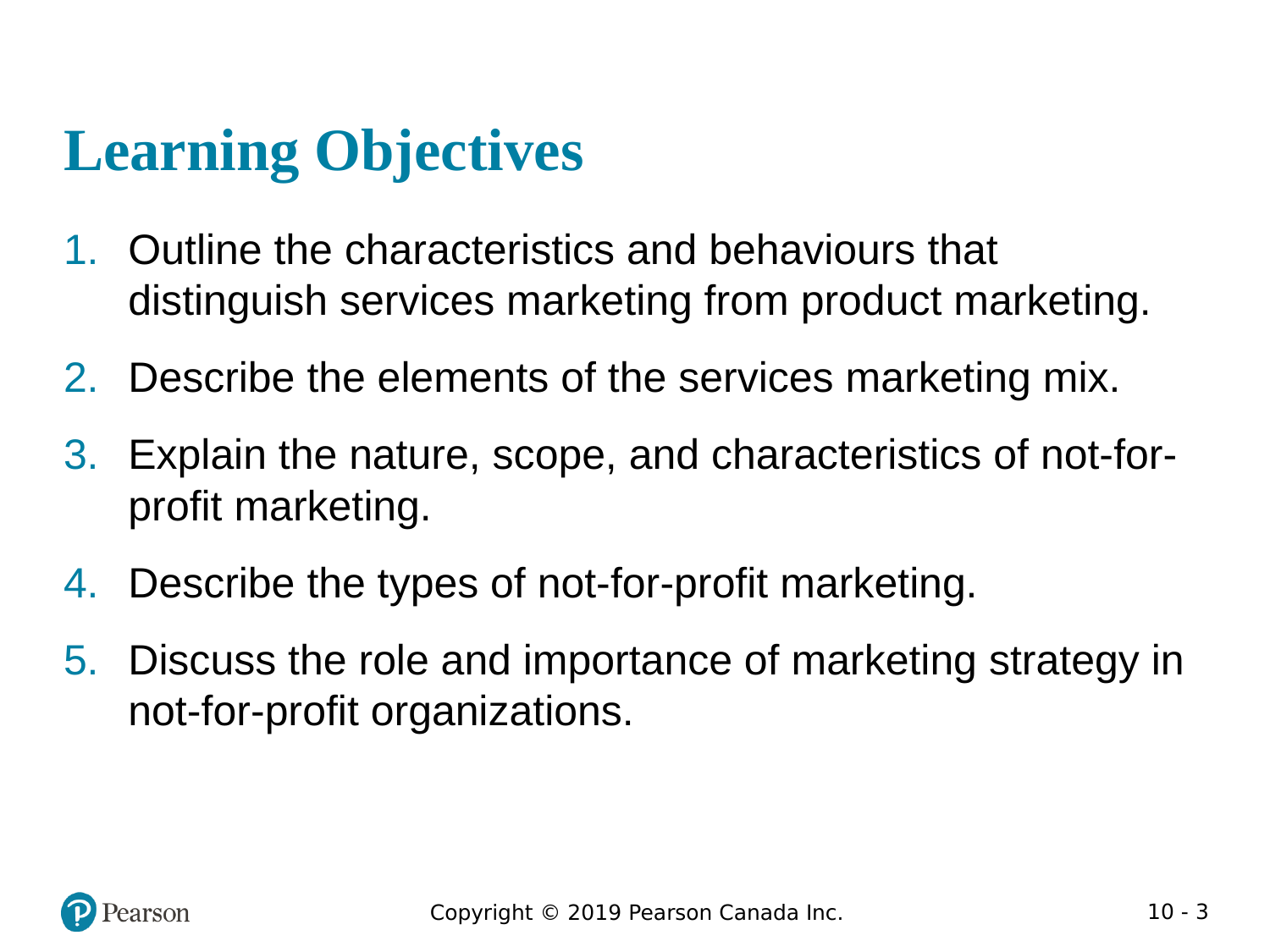

# Learning Objectives
Outline the characteristics and behaviours that distinguish services marketing from product marketing.
Describe the elements of the services marketing mix.
Explain the nature, scope, and characteristics of not-for-profit marketing.
Describe the types of not-for-profit marketing.
Discuss the role and importance of marketing strategy in not-for-profit organizations.